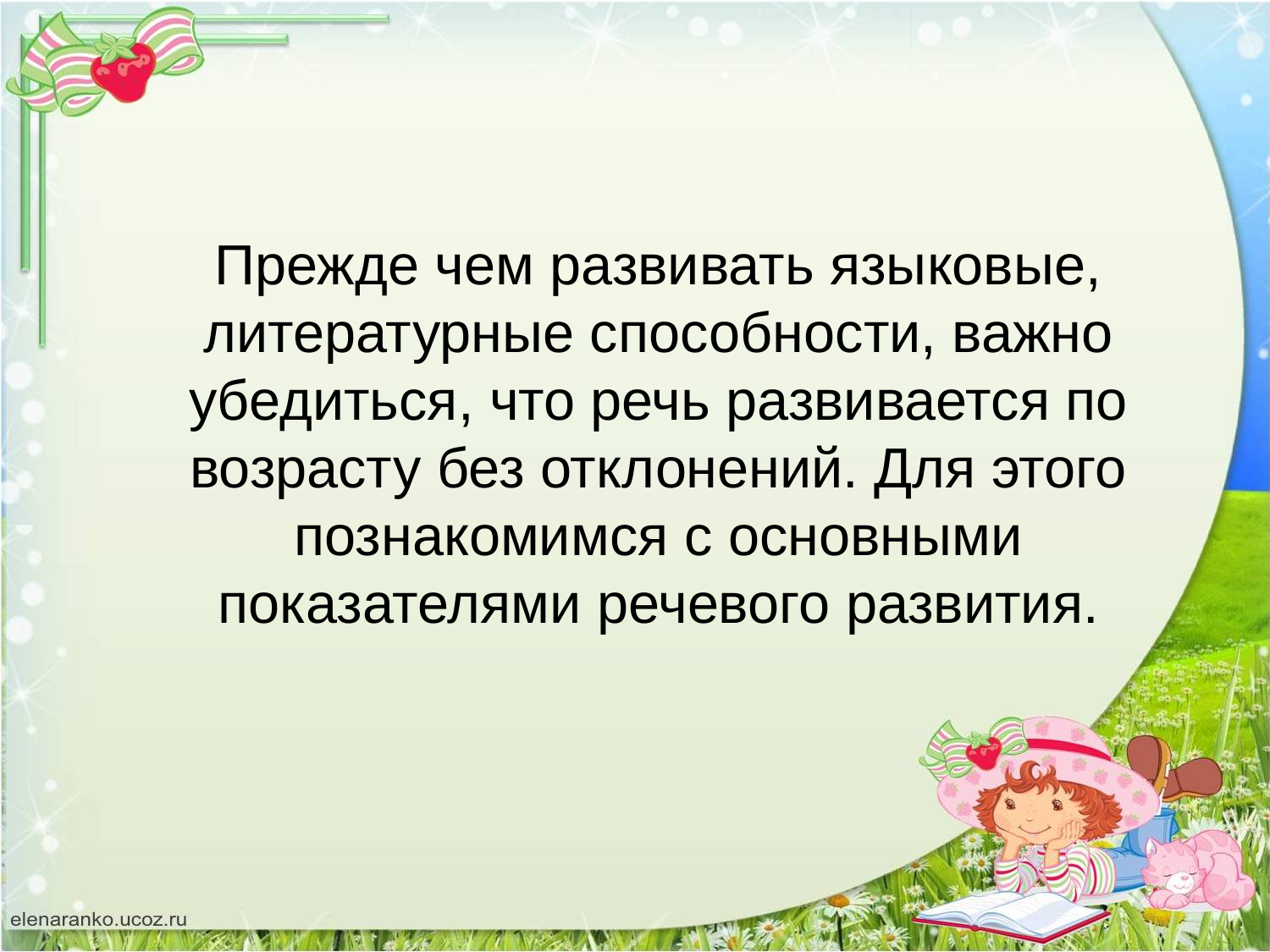

#
   Прежде чем развивать языковые, литературные способности, важно убедиться, что речь развивается по возрасту без отклонений. Для этого познакомимся с основными показателями речевого развития.